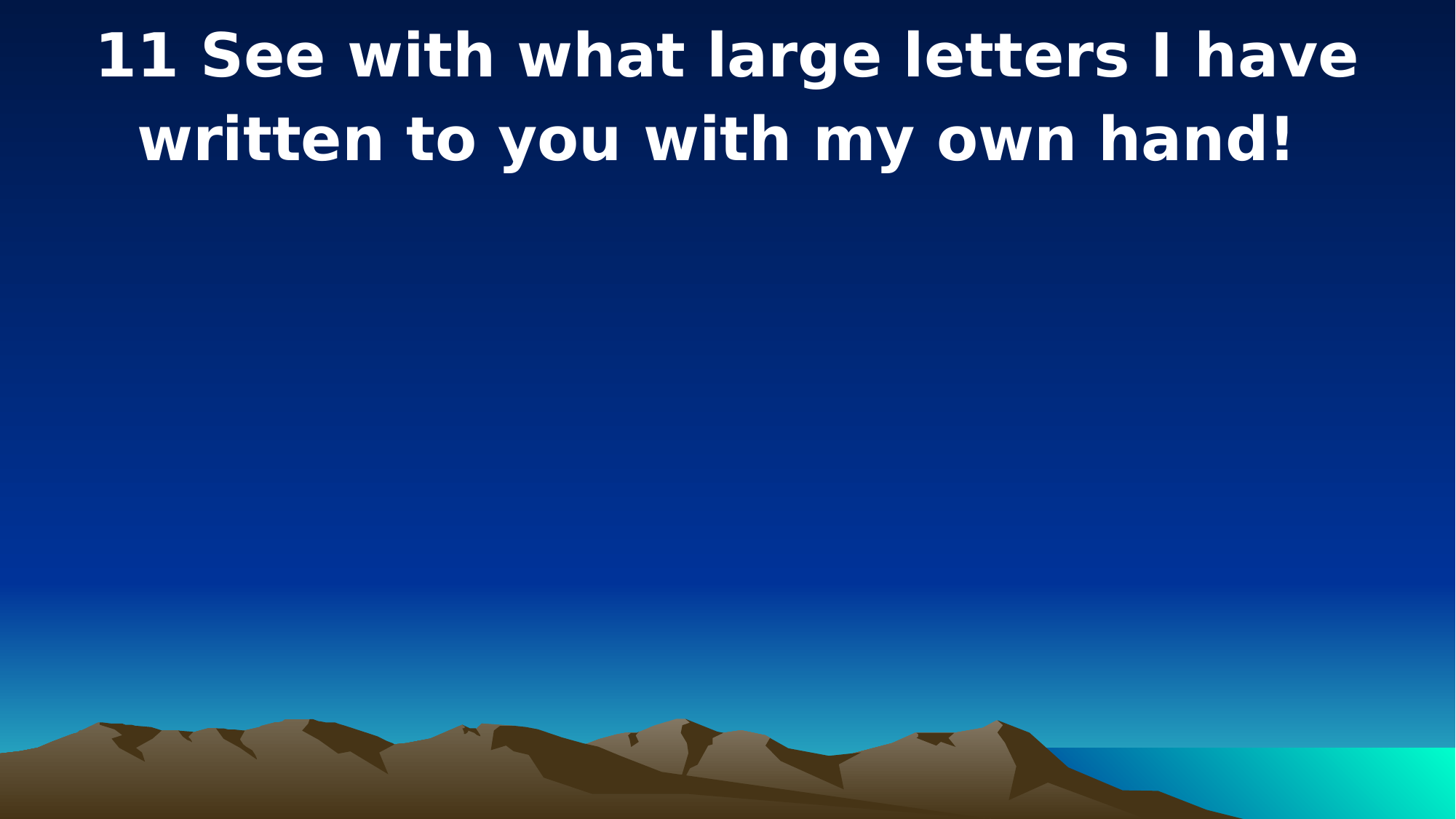

11 See with what large letters I have written to you with my own hand!